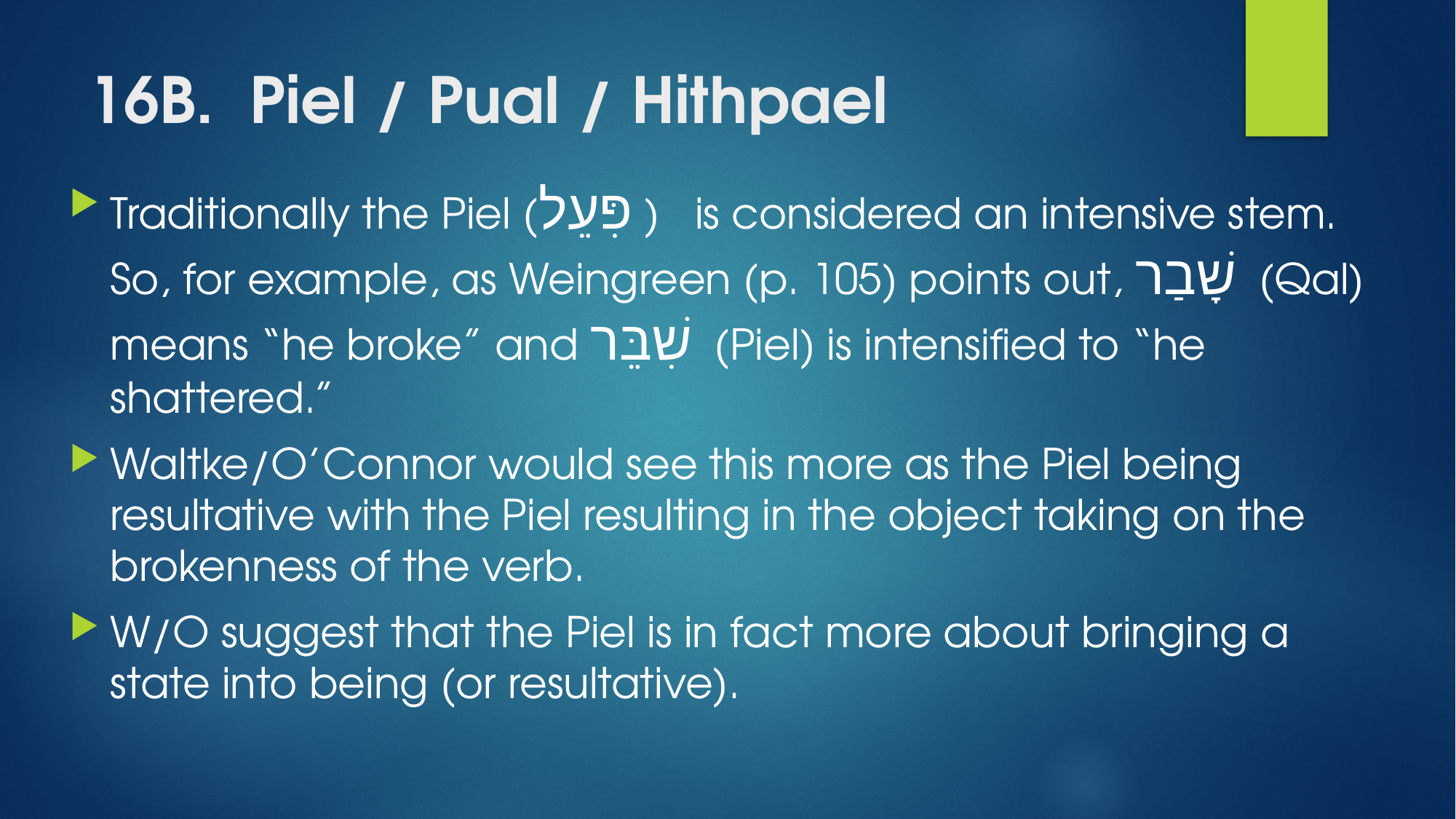

# 16B.  Piel / Pual / Hithpael
Traditionally the Piel (פִּעֵל )   is considered an intensive stem. So, for example, as Weingreen (p. 105) points out, שָׁבַר  (Qal) means “he broke” and שִׁבֵּר  (Piel) is intensified to “he shattered.”
Waltke/O’Connor would see this more as the Piel being resultative with the Piel resulting in the object taking on the brokenness of the verb.
W/O suggest that the Piel is in fact more about bringing a state into being (or resultative).